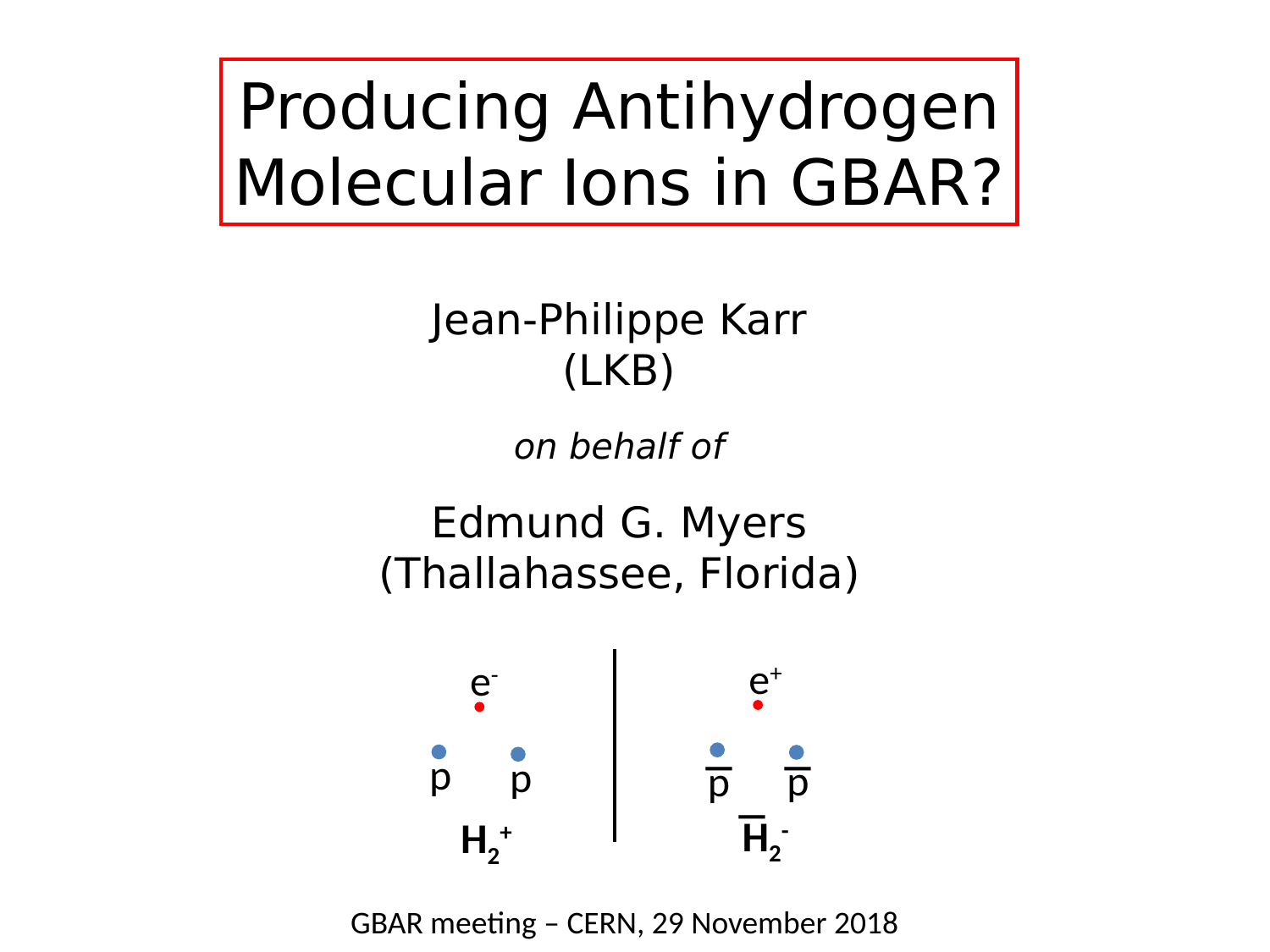

Producing Antihydrogen
Molecular Ions in GBAR?
Jean-Philippe Karr
(LKB)

on behalf of

Edmund G. Myers
(Thallahassee, Florida)
e+
e-

−
−
p

p

p
p
−
H2-
H2+
GBAR meeting – CERN, 29 November 2018